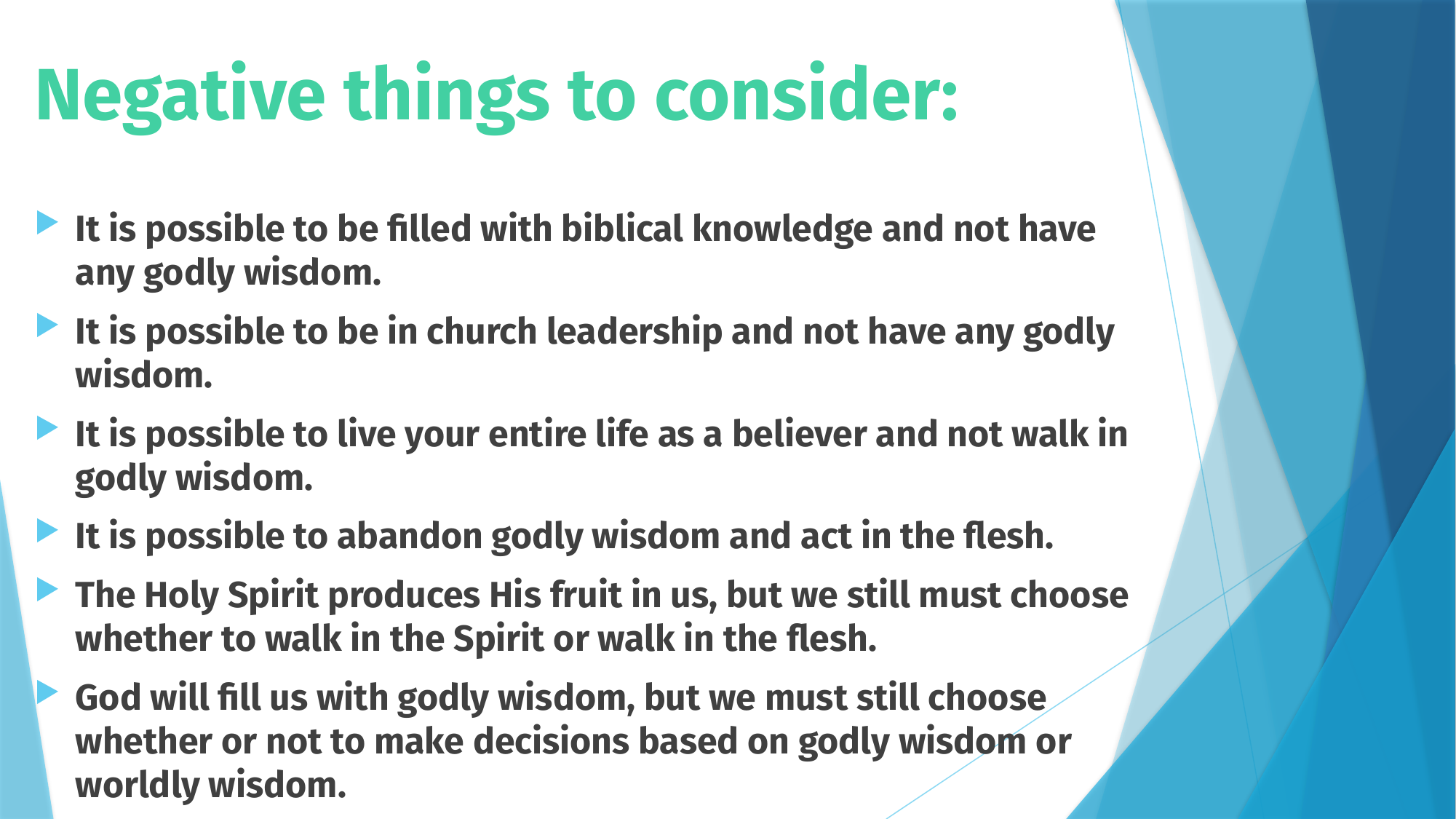

# Negative things to consider:
It is possible to be filled with biblical knowledge and not have any godly wisdom.
It is possible to be in church leadership and not have any godly wisdom.
It is possible to live your entire life as a believer and not walk in godly wisdom.
It is possible to abandon godly wisdom and act in the flesh.
The Holy Spirit produces His fruit in us, but we still must choose whether to walk in the Spirit or walk in the flesh.
God will fill us with godly wisdom, but we must still choose whether or not to make decisions based on godly wisdom or worldly wisdom.